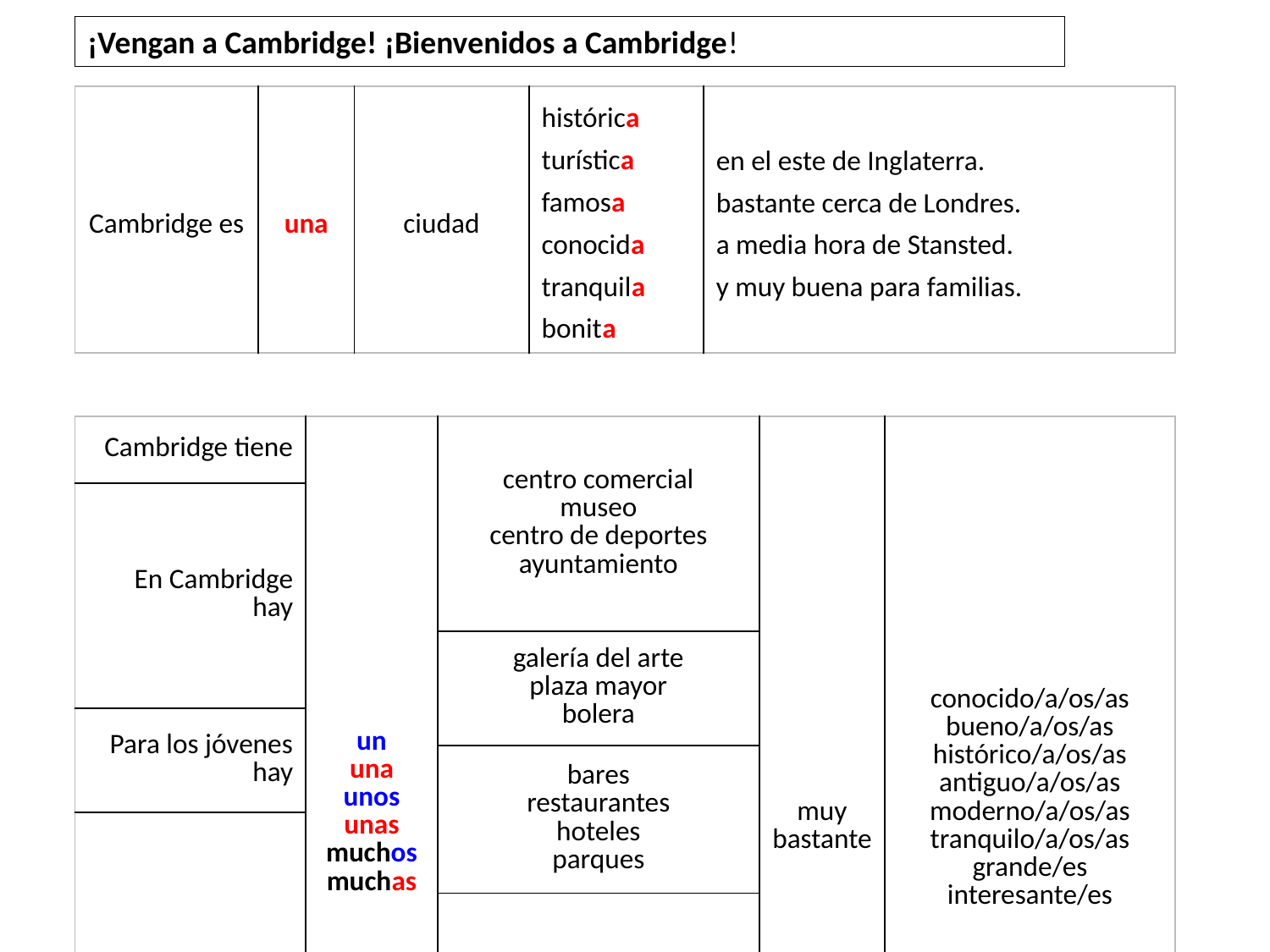

¡Vengan a Cambridge! ¡Bienvenidos a Cambridge!
| Cambridge es | una | ciudad | histórica turística famosa conocida tranquila bonita | en el este de Inglaterra. bastante cerca de Londres. a media hora de Stansted. y muy buena para familias. |
| --- | --- | --- | --- | --- |
| Cambridge tiene | un una unos unas muchos muchas | centro comercial museo centro de deportes ayuntamiento | muy bastante | conocido/a/os/as bueno/a/os/as histórico/a/os/as antiguo/a/os/as moderno/a/os/as tranquilo/a/os/as grande/es interesante/es |
| --- | --- | --- | --- | --- |
| En Cambridge hay |  |  |  |  |
|  |  | galería del arte plaza mayor bolera |  |  |
| Para los jóvenes hay |  |  |  |  |
|  |  | bares restaurantes hoteles parques |  |  |
| Tenemos |  |  |  |  |
|  |  | tiendas piscinas |  |  |